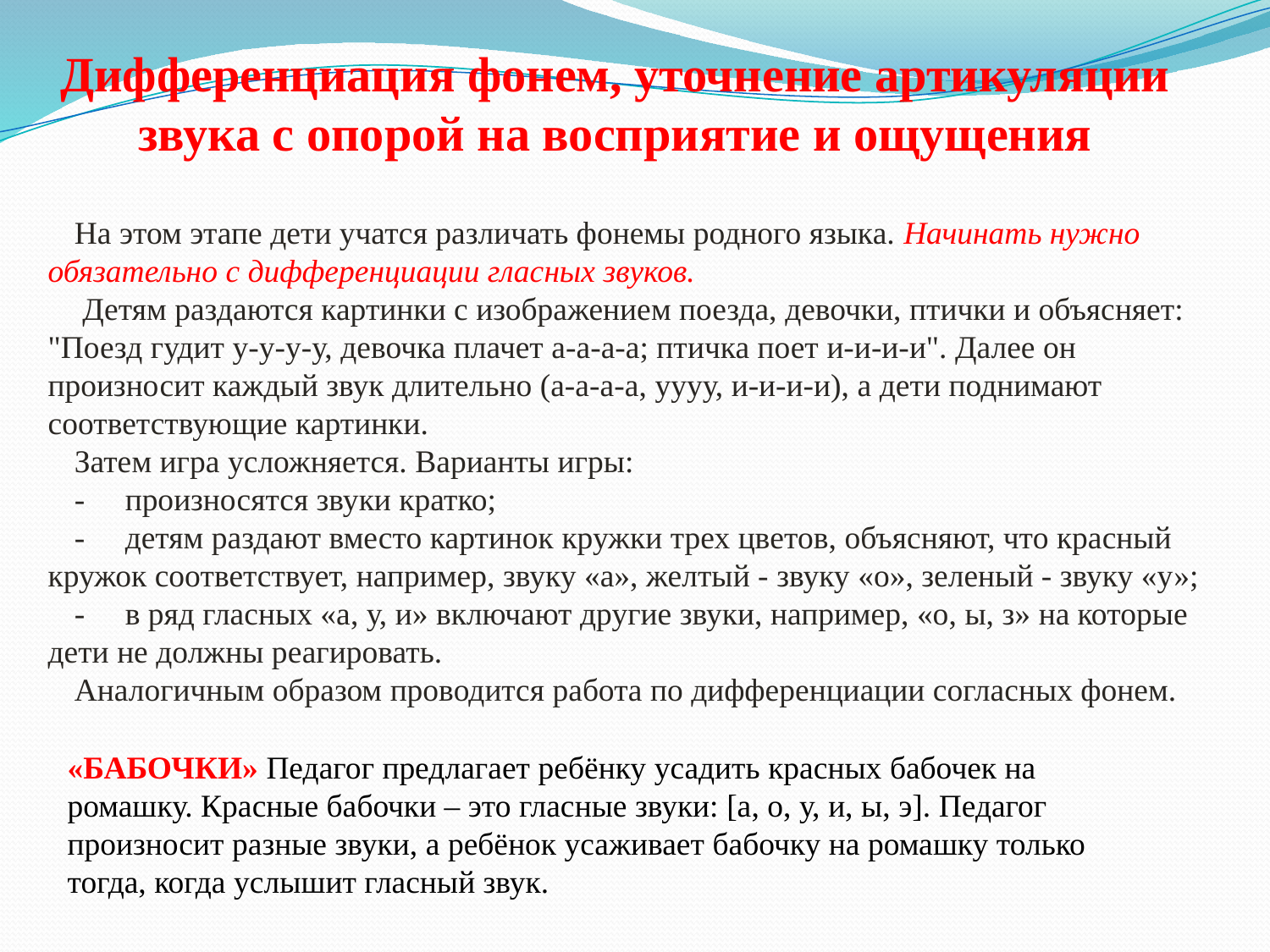

Дифференциация фонем, уточнение артикуляции звука с опорой на восприятие и ощущения
На этом этапе дети учатся различать фонемы родного языка. Начинать нужно обязательно с дифференциации гласных звуков.
 Детям раздаются картинки с изображением поезда, девочки, птички и объясняет: "Поезд гудит у-у-у-у, девочка плачет а-а-а-а; птичка поет и-и-и-и". Далее он произносит каждый звук длительно (а-а-а-а, уууу, и-и-и-и), а дети поднимают соответствующие картинки.
Затем игра усложняется. Варианты игры:
-     произносятся звуки кратко;
-     детям раздают вместо картинок кружки трех цветов, объясняют, что красный кружок соответствует, например, звуку «а», желтый - звуку «о», зеленый - звуку «у»;
-     в ряд гласных «а, у, и» включают другие звуки, например, «о, ы, з» на которые дети не должны реагировать.
Аналогичным образом проводится работа по дифференциации согласных фонем.
«БАБОЧКИ» Педагог предлагает ребёнку усадить красных бабочек на ромашку. Красные бабочки – это гласные звуки: [а, о, у, и, ы, э]. Педагог произносит разные звуки, а ребёнок усаживает бабочку на ромашку только тогда, когда услышит гласный звук.